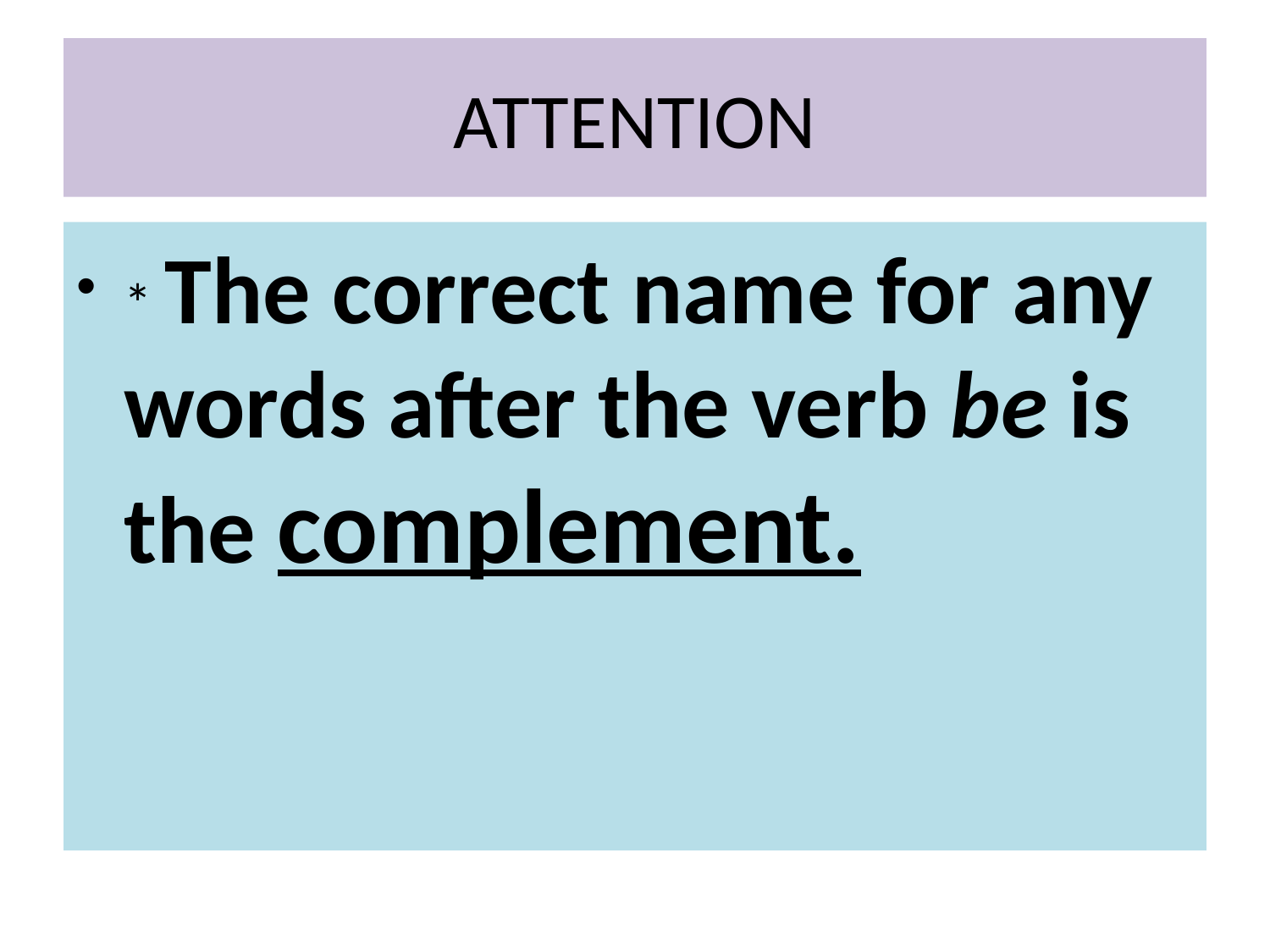

# ATTENTION
* The correct name for any words after the verb be is the complement.